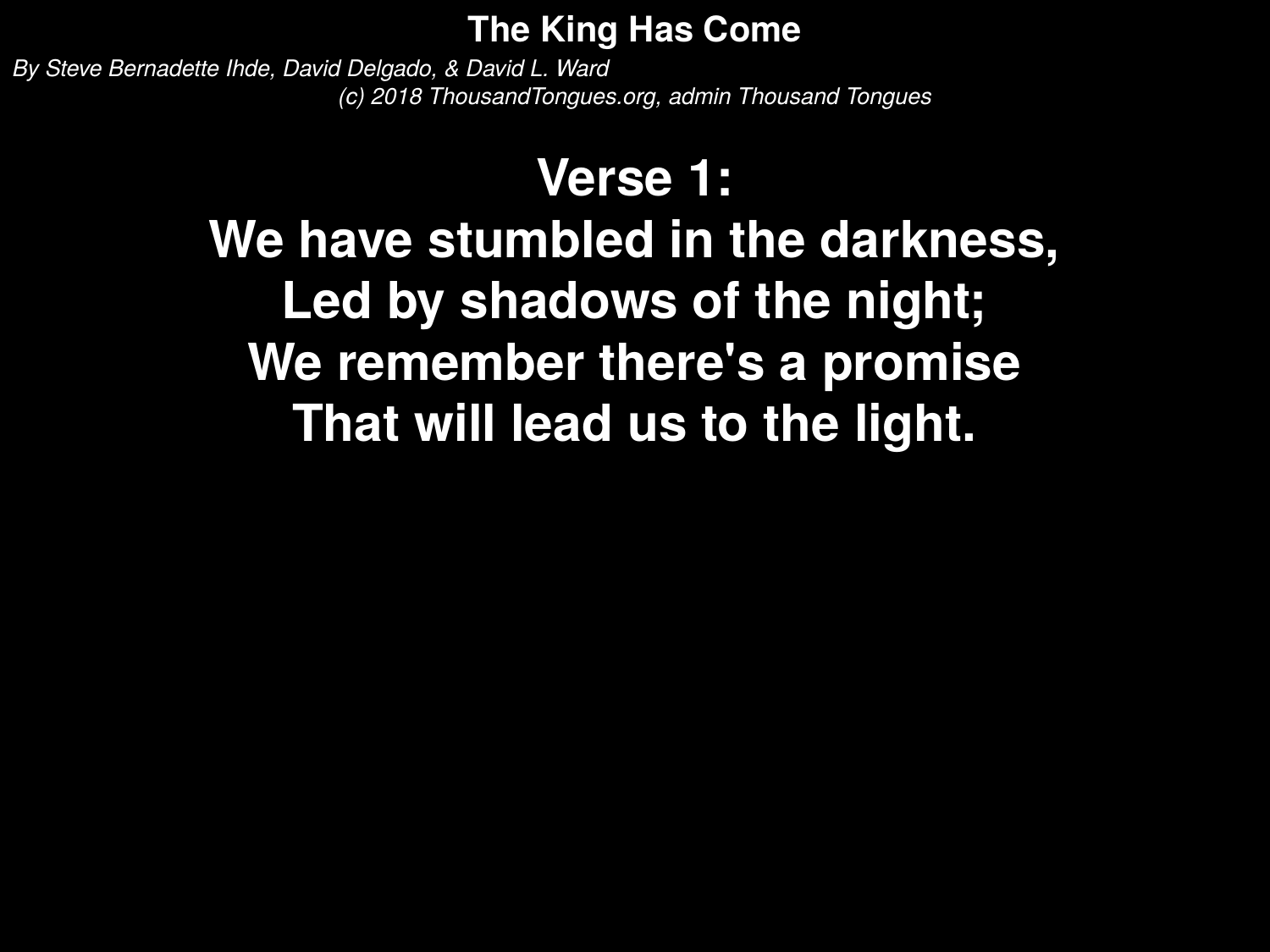

The King Has Come
By Steve Bernadette Ihde, David Delgado, & David L. Ward
(c) 2018 ThousandTongues.org, admin Thousand Tongues
Verse 1:
We have stumbled in the darkness,
Led by shadows of the night;
We remember there's a promise
That will lead us to the light.